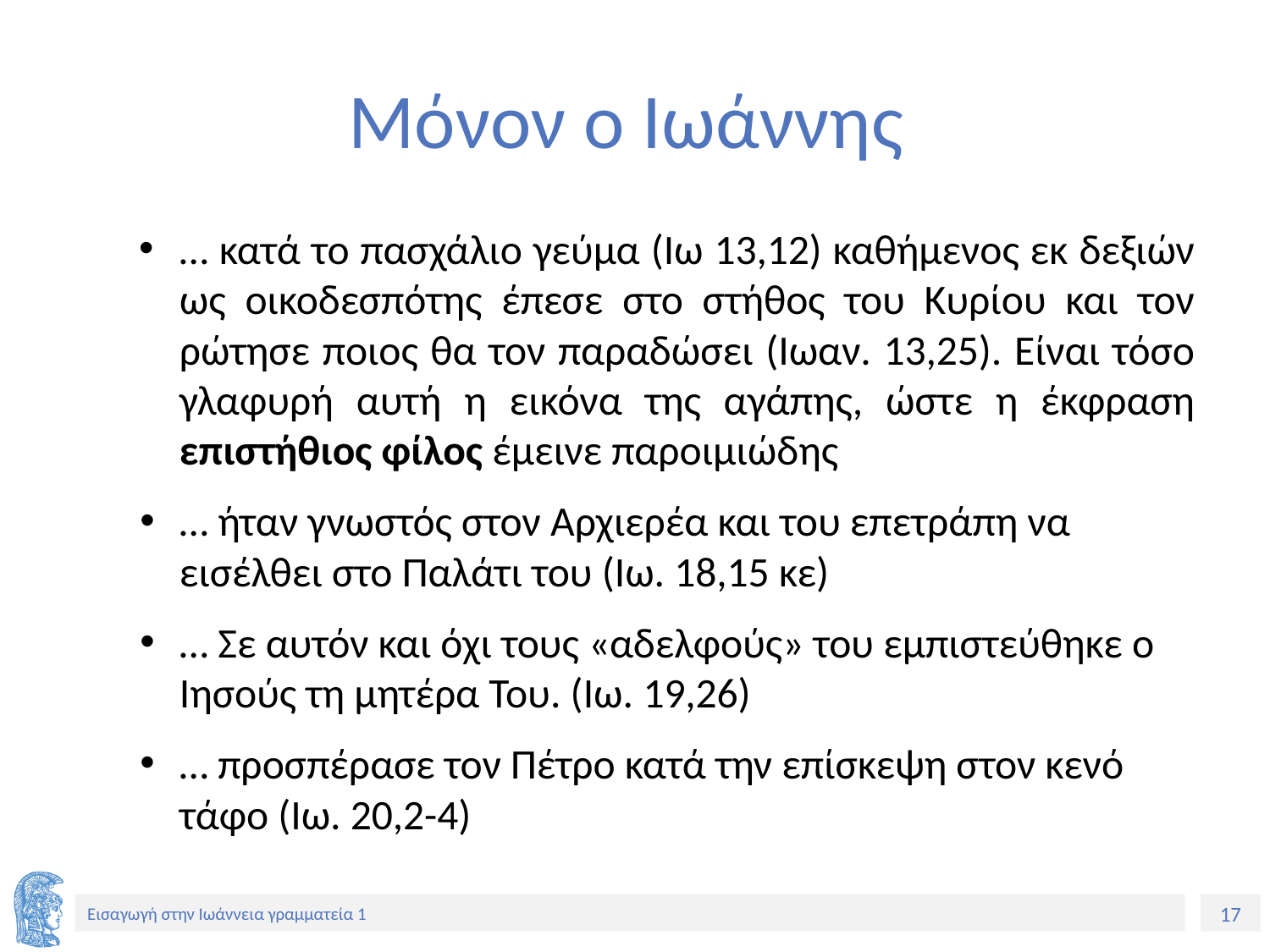

# Μόνον ο Ιωάννης
… κατά το πασχάλιο γεύμα (Ιω 13,12) καθήμενος εκ δεξιών ως οικοδεσπότης έπεσε στο στήθος του Κυρίου και τον ρώτησε ποιος θα τον παραδώσει (Ιωαν. 13,25). Είναι τόσο γλαφυρή αυτή η εικόνα της αγάπης, ώστε η έκφραση επιστήθιος φίλος έμεινε παροιμιώδης
… ήταν γνωστός στον Αρχιερέα και του επετράπη να εισέλθει στο Παλάτι του (Ιω. 18,15 κε)
… Σε αυτόν και όχι τους «αδελφούς» του εμπιστεύθηκε ο Ιησούς τη μητέρα Του. (Ιω. 19,26)
… προσπέρασε τον Πέτρο κατά την επίσκεψη στον κενό τάφο (Ιω. 20,2-4)